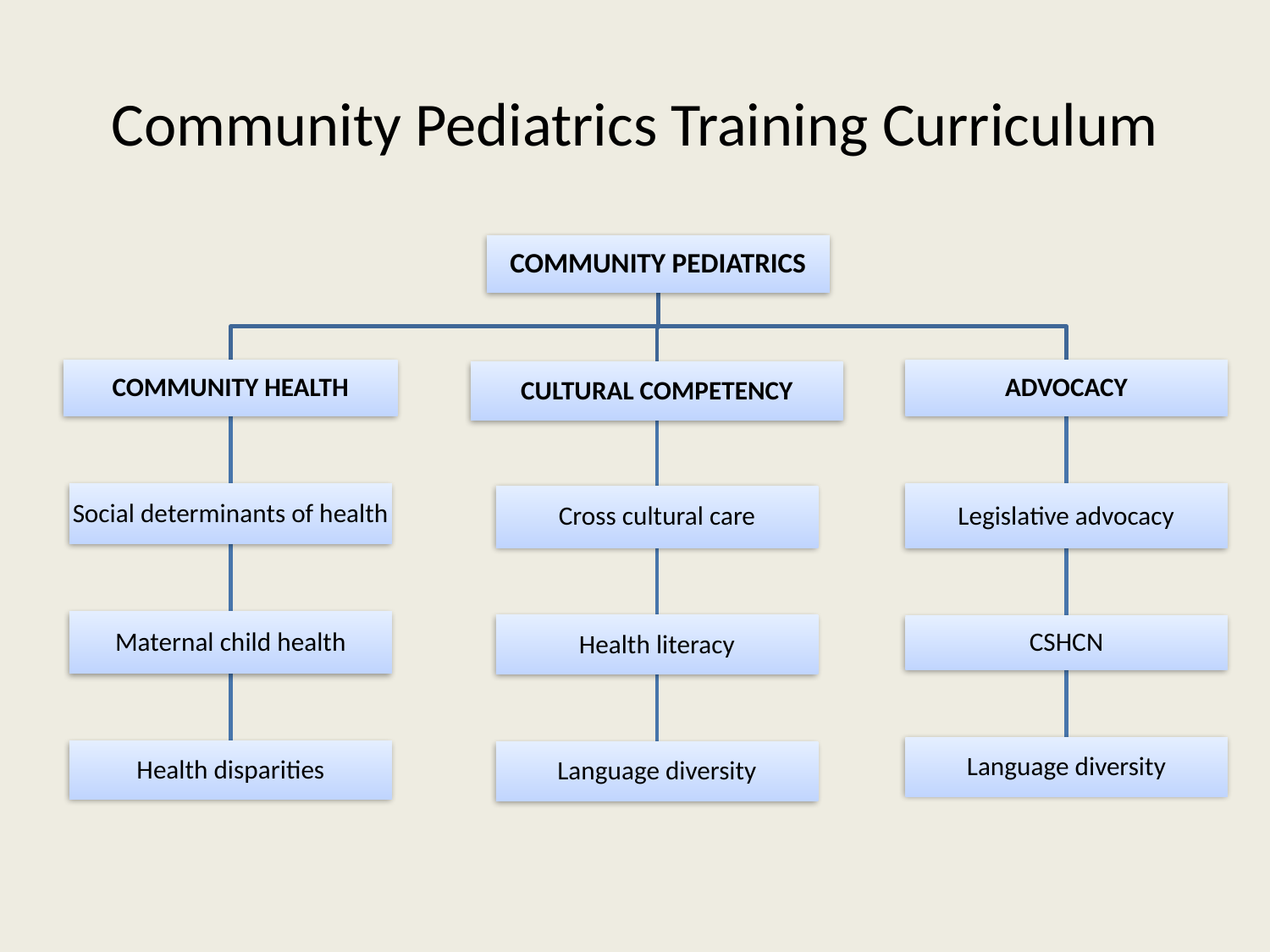

# Community Pediatrics Training Curriculum
Community Pediatrics
Community Health
Social determinants of health
Maternal child health
Health disparities
Cultural Competency
Cross cultural care
Health literacy
Language diversity
Advocacy
Legislative advocacy
CSHCN
Language diversity